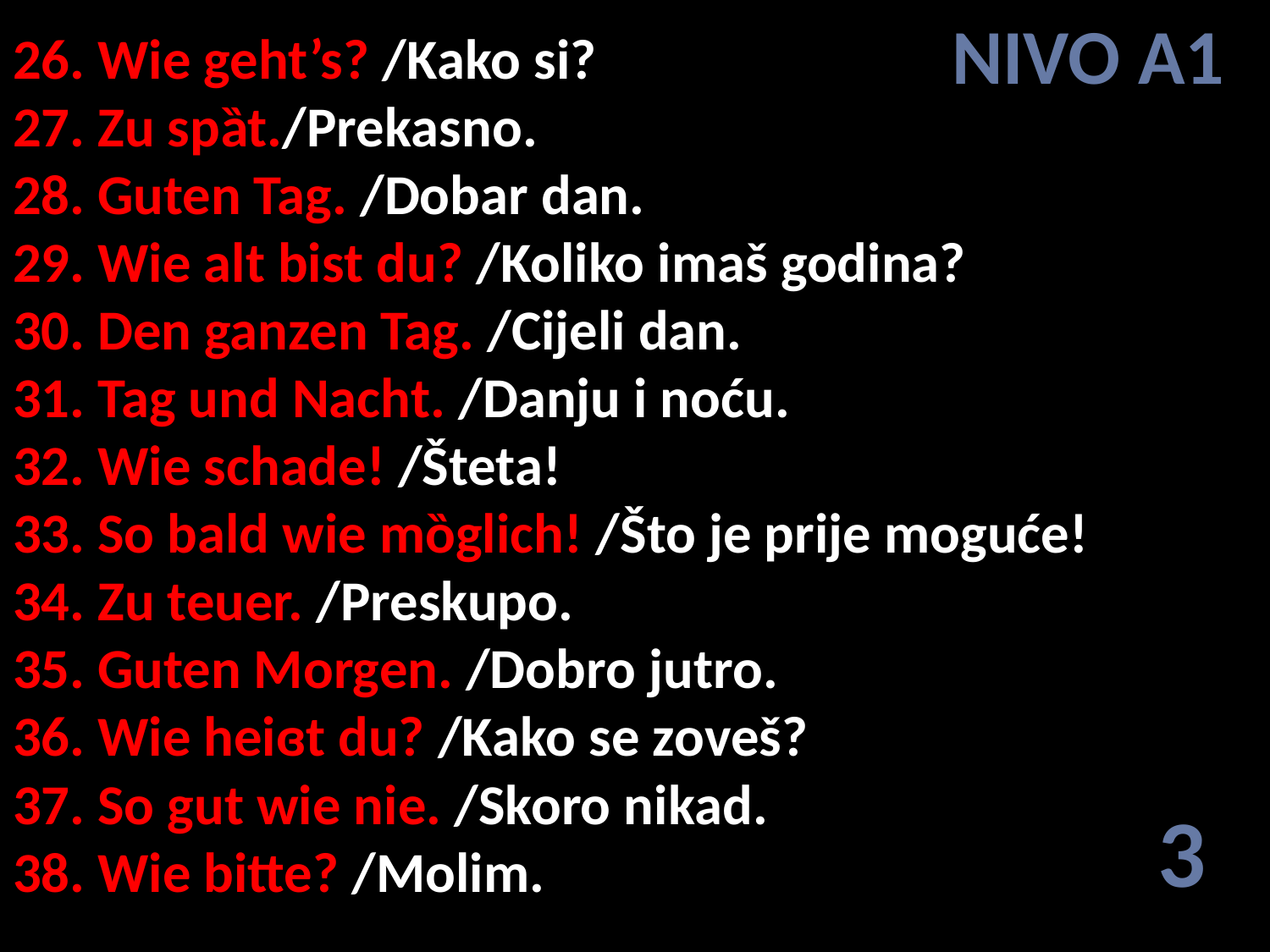

# 26. Wie geht’s? /Kako si? 27. Zu spȁt./Prekasno. 28. Guten Tag. /Dobar dan. 29. Wie alt bist du? /Koliko imaš godina? 30. Den ganzen Tag. /Cijeli dan. 31. Tag und Nacht. /Danju i noću. 32. Wie schade! /Šteta! 33. So bald wie mȍglich! /Što je prije moguće! 34. Zu teuer. /Preskupo. 35. Guten Morgen. /Dobro jutro. 36. Wie heiɞt du? /Kako se zoveš? 37. So gut wie nie. /Skoro nikad. 38. Wie bitte? /Molim.
NIVO A1
3